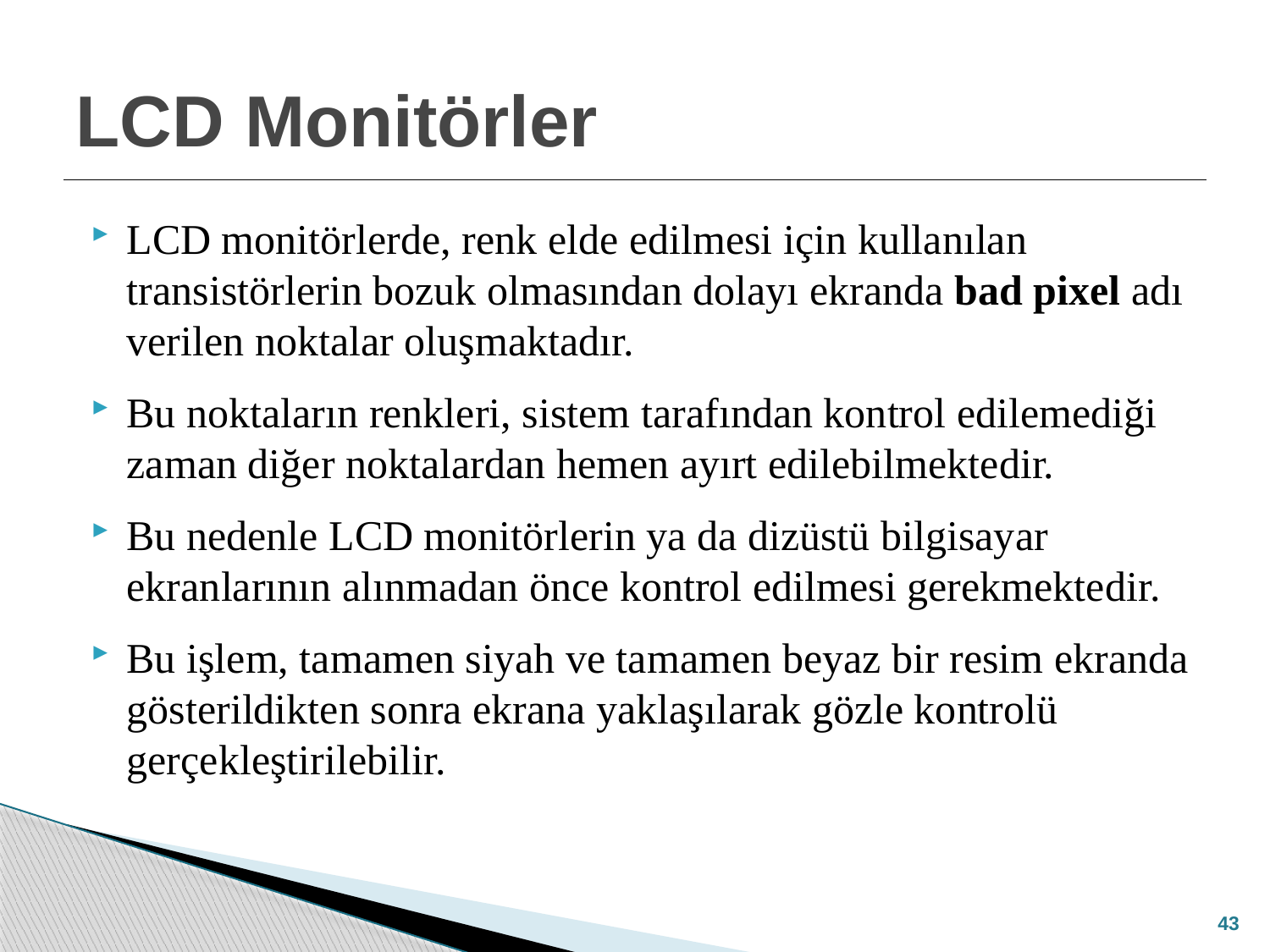

# LCD Monitörler
LCD monitörlerde, renk elde edilmesi için kullanılan transistörlerin bozuk olmasından dolayı ekranda bad pixel adı verilen noktalar oluşmaktadır.
Bu noktaların renkleri, sistem tarafından kontrol edilemediği zaman diğer noktalardan hemen ayırt edilebilmektedir.
Bu nedenle LCD monitörlerin ya da dizüstü bilgisayar ekranlarının alınmadan önce kontrol edilmesi gerekmektedir.
Bu işlem, tamamen siyah ve tamamen beyaz bir resim ekranda gösterildikten sonra ekrana yaklaşılarak gözle kontrolü gerçekleştirilebilir.
43